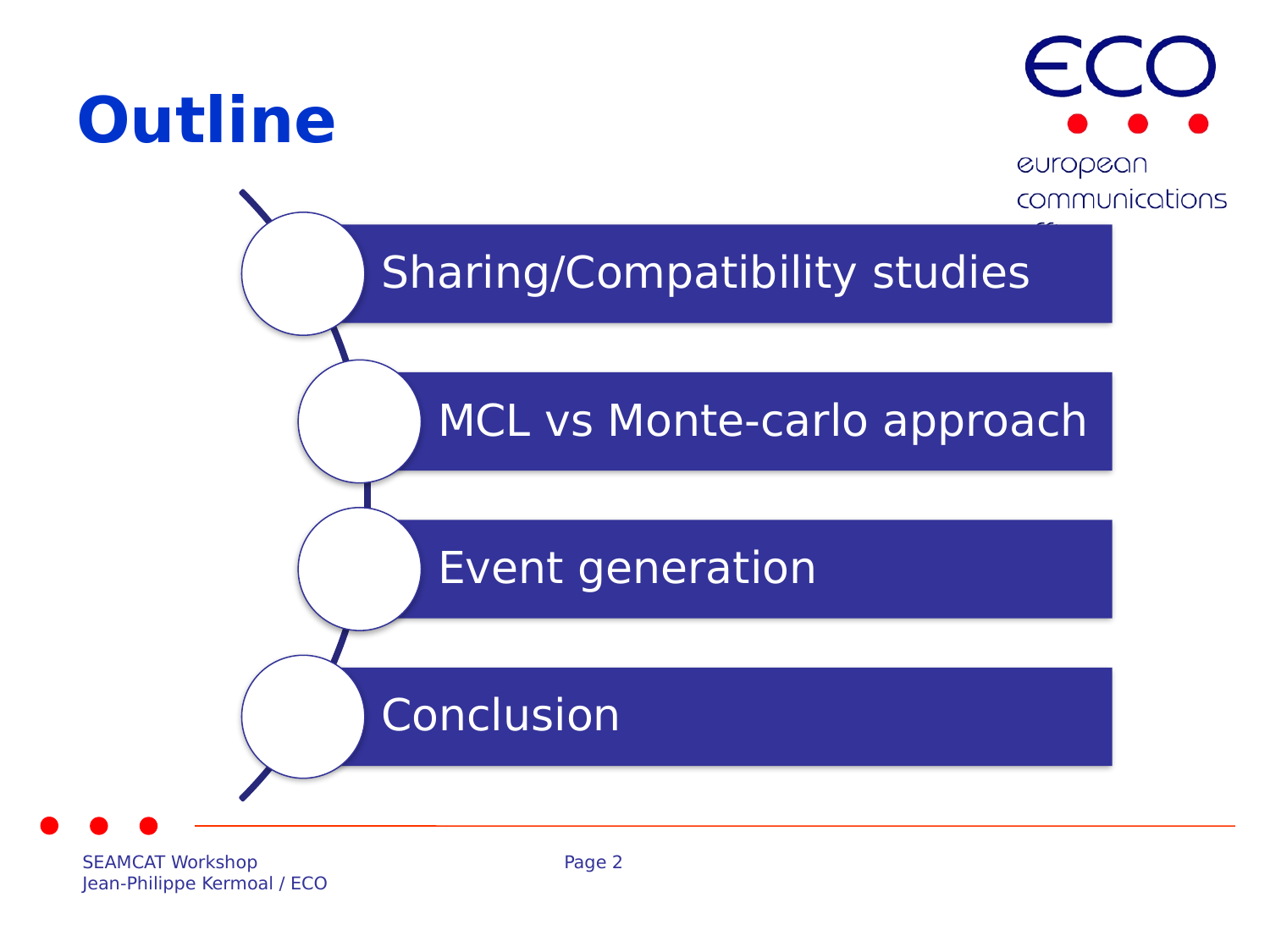

# Outline
Sharing/Compatibility studies
MCL vs Monte-carlo approach
Event generation
Conclusion